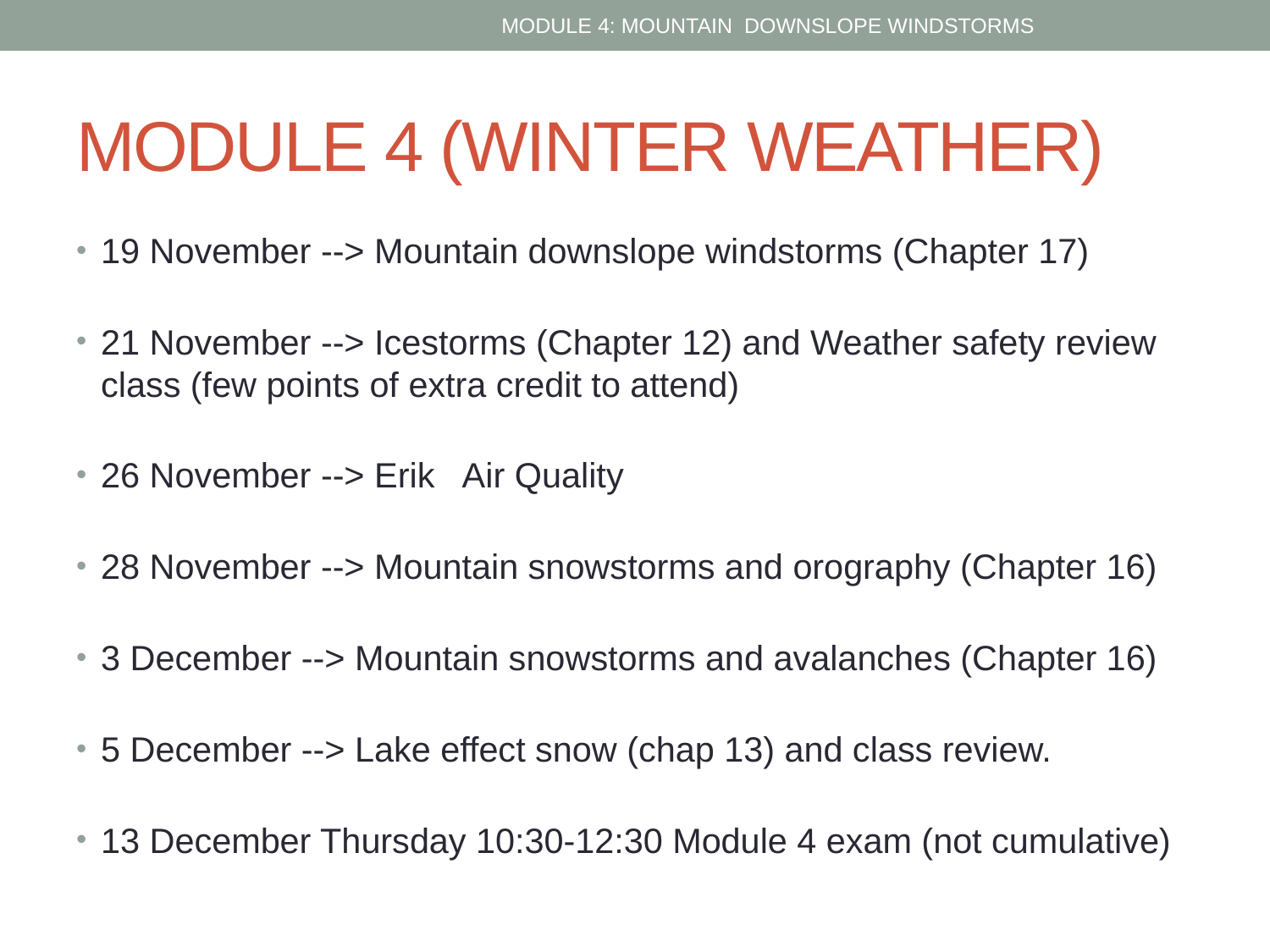

MODULE 4: MOUNTAIN  DOWNSLOPE WINDSTORMS
# MODULE 4 (WINTER WEATHER)
19 November --> Mountain downslope windstorms (Chapter 17)
21 November --> Icestorms (Chapter 12) and Weather safety review class (few points of extra credit to attend)
26 November --> Erik   Air Quality
28 November --> Mountain snowstorms and orography (Chapter 16)
3 December --> Mountain snowstorms and avalanches (Chapter 16)
5 December --> Lake effect snow (chap 13) and class review.
13 December Thursday 10:30-12:30 Module 4 exam (not cumulative)